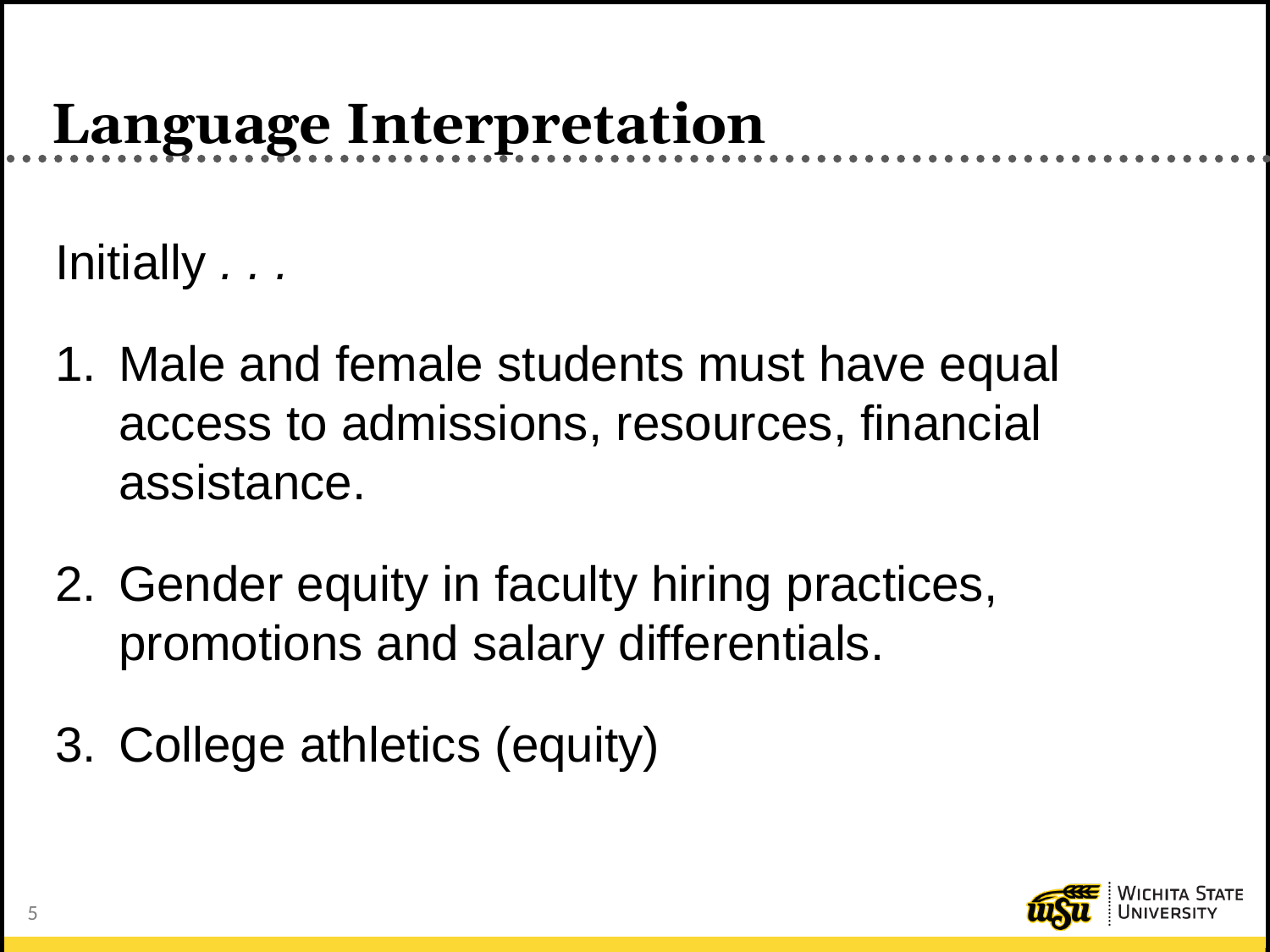

# Language Interpretation
Initially . . .
Male and female students must have equal access to admissions, resources, financial assistance.
Gender equity in faculty hiring practices, promotions and salary differentials.
College athletics (equity)
5